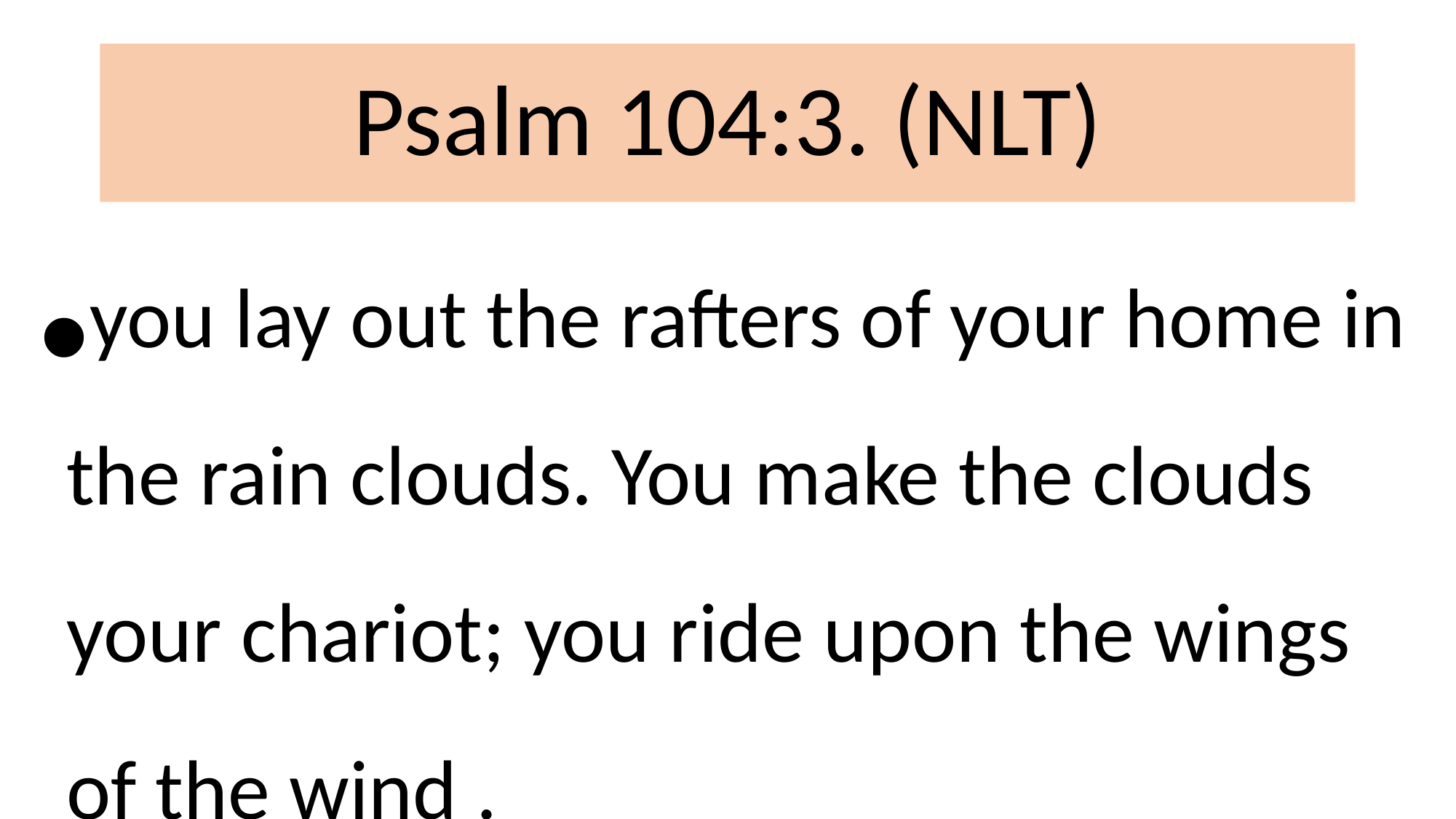

# Psalm 104:3. (NLT)
you lay out the rafters of your home in the rain clouds. You make the clouds your chariot; you ride upon the wings of the wind .